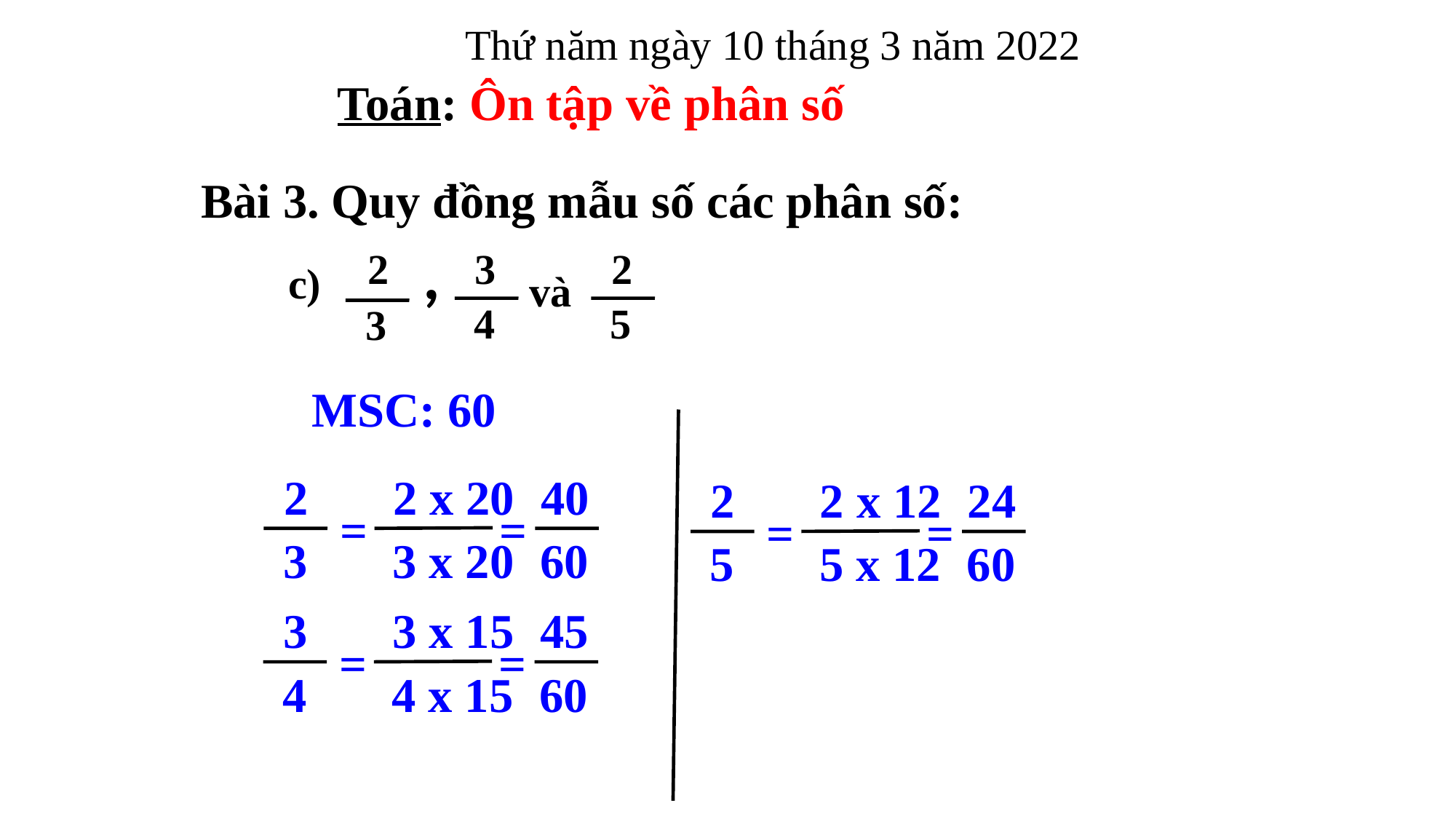

Thứ năm ngày 10 tháng 3 năm 2022
Toán: Ôn tập về phân số
Bài 3. Quy đồng mẫu số các phân số:
2
3
2

và
4
5

,
c)
3

MSC: 60

2
3

2 x 20
3 x 20

40
60

2
5

2 x 12
5 x 12

24
60

=
=
=
=

3
4

3 x 15
4 x 15

45
60

=
=